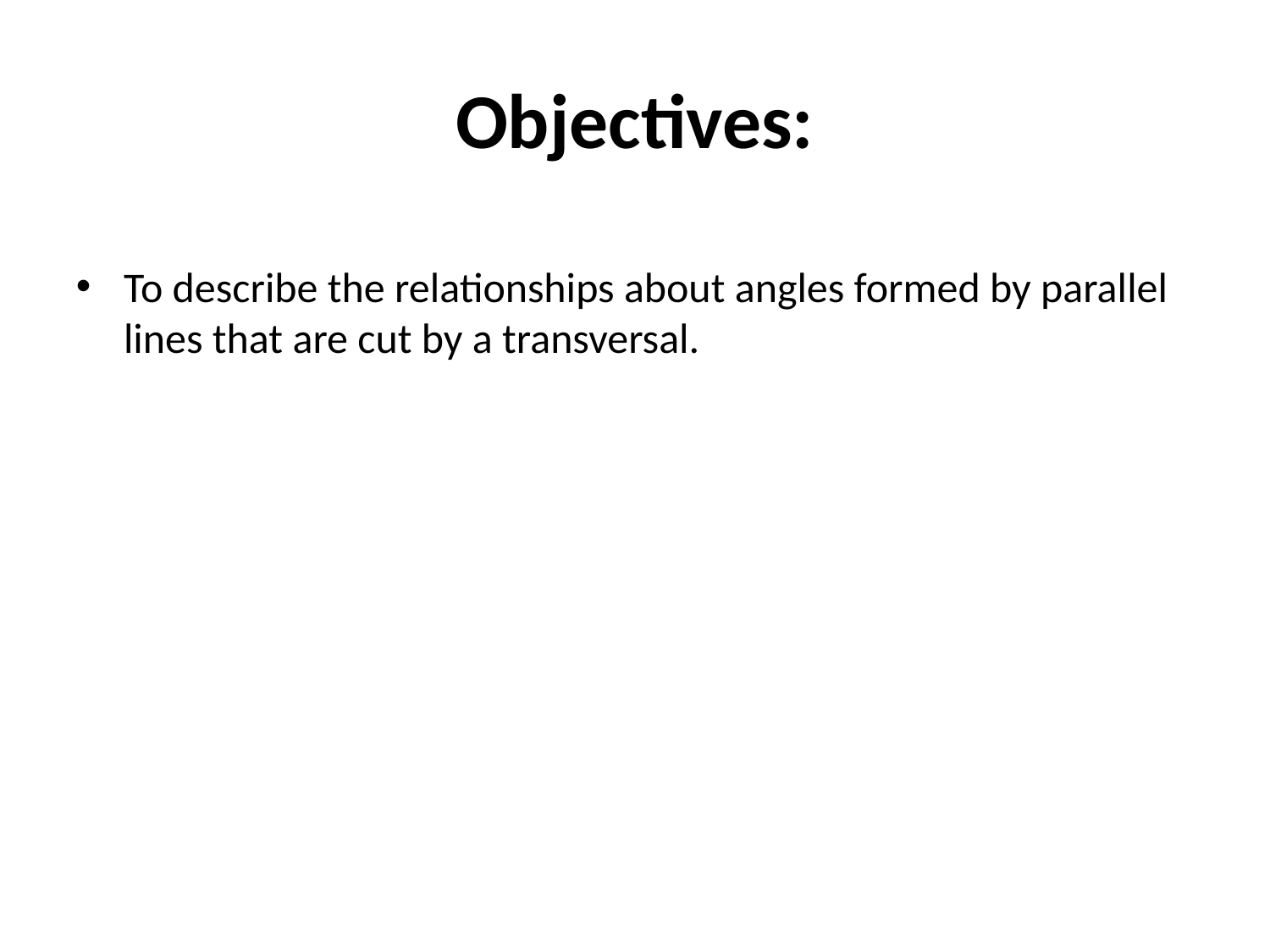

# Objectives:
To describe the relationships about angles formed by parallel lines that are cut by a transversal.